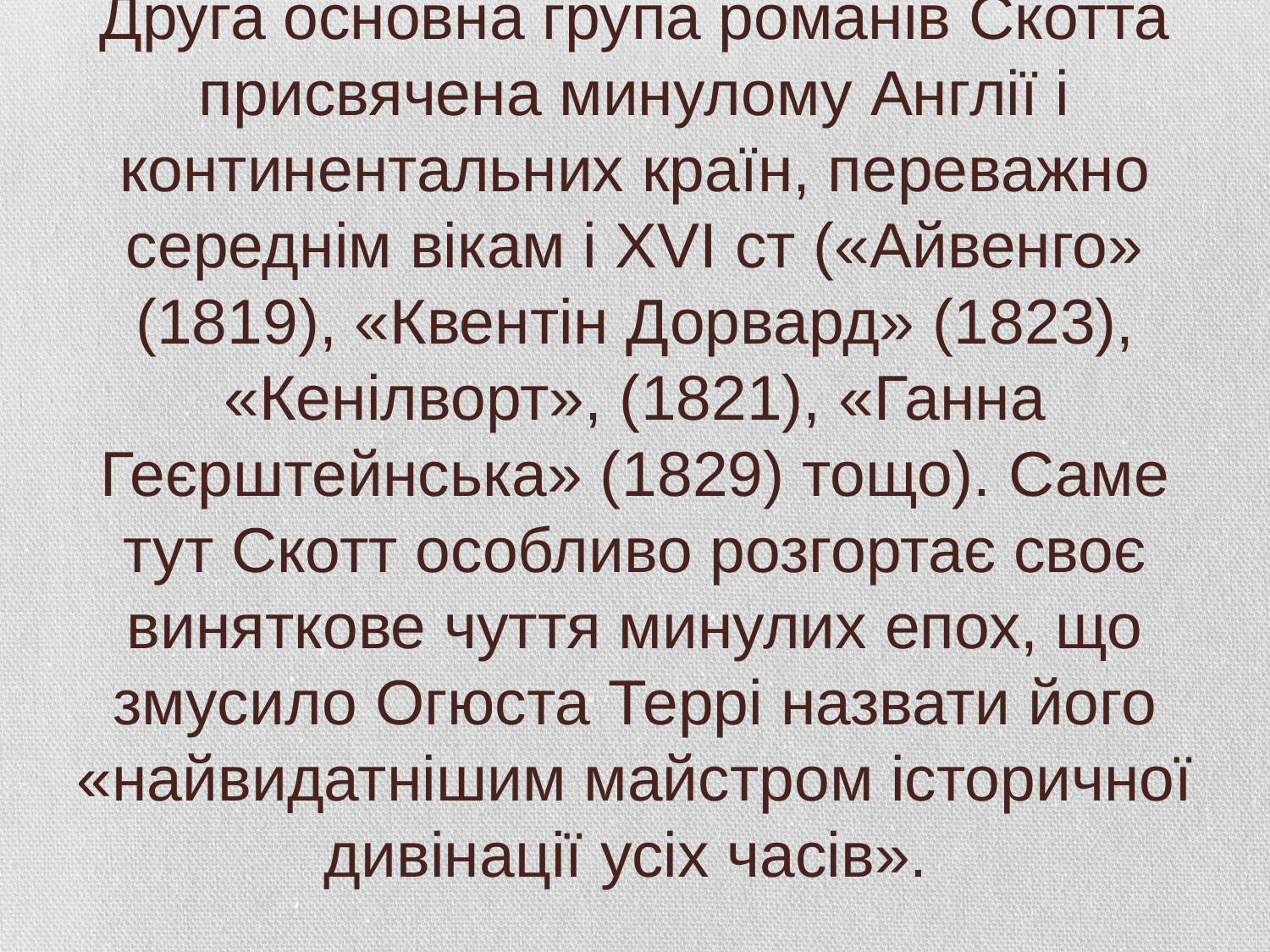

# Друга основна група романів Скотта присвячена минулому Англії і континентальних країн, переважно середнім вікам і XVI ст («Айвенго» (1819), «Квентін Дорвард» (1823), «Кенілворт», (1821), «Ганна Геєрштейнська» (1829) тощо). Саме тут Скотт особливо розгортає своє виняткове чуття минулих епох, що змусило Огюста Террі назвати його «найвидатнішим майстром історичної дивінації усіх часів».